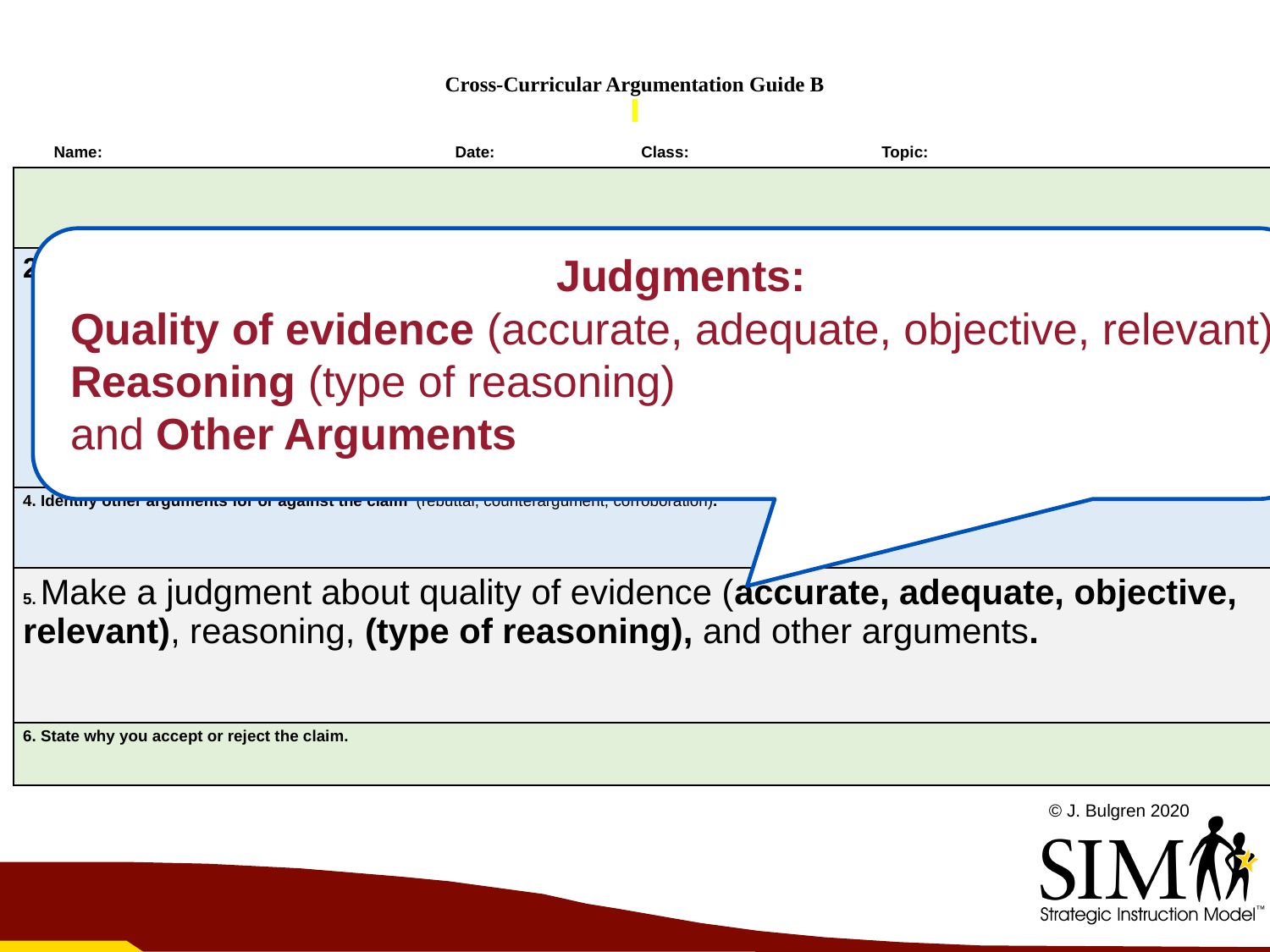

Cross-Curricular Argumentation Guide B

| Name: | Date: | Class: | Topic: |
| --- | --- | --- | --- |
|  |  |
| --- | --- |
| 2. List the evidence (facts, data, authority, theory, precedent). |  |
| 4. Identify other arguments for or against the claim (rebuttal, counterargument, corroboration). |  |
| 5. Make a judgment about quality of evidence (accurate, adequate, objective, relevant), reasoning, (type of reasoning), and other arguments. |  |
| 6. State why you accept or reject the claim. |  |

Judgments:
Quality of evidence (accurate, adequate, objective, relevant)
Reasoning (type of reasoning)
and Other Arguments
© J. Bulgren 2020